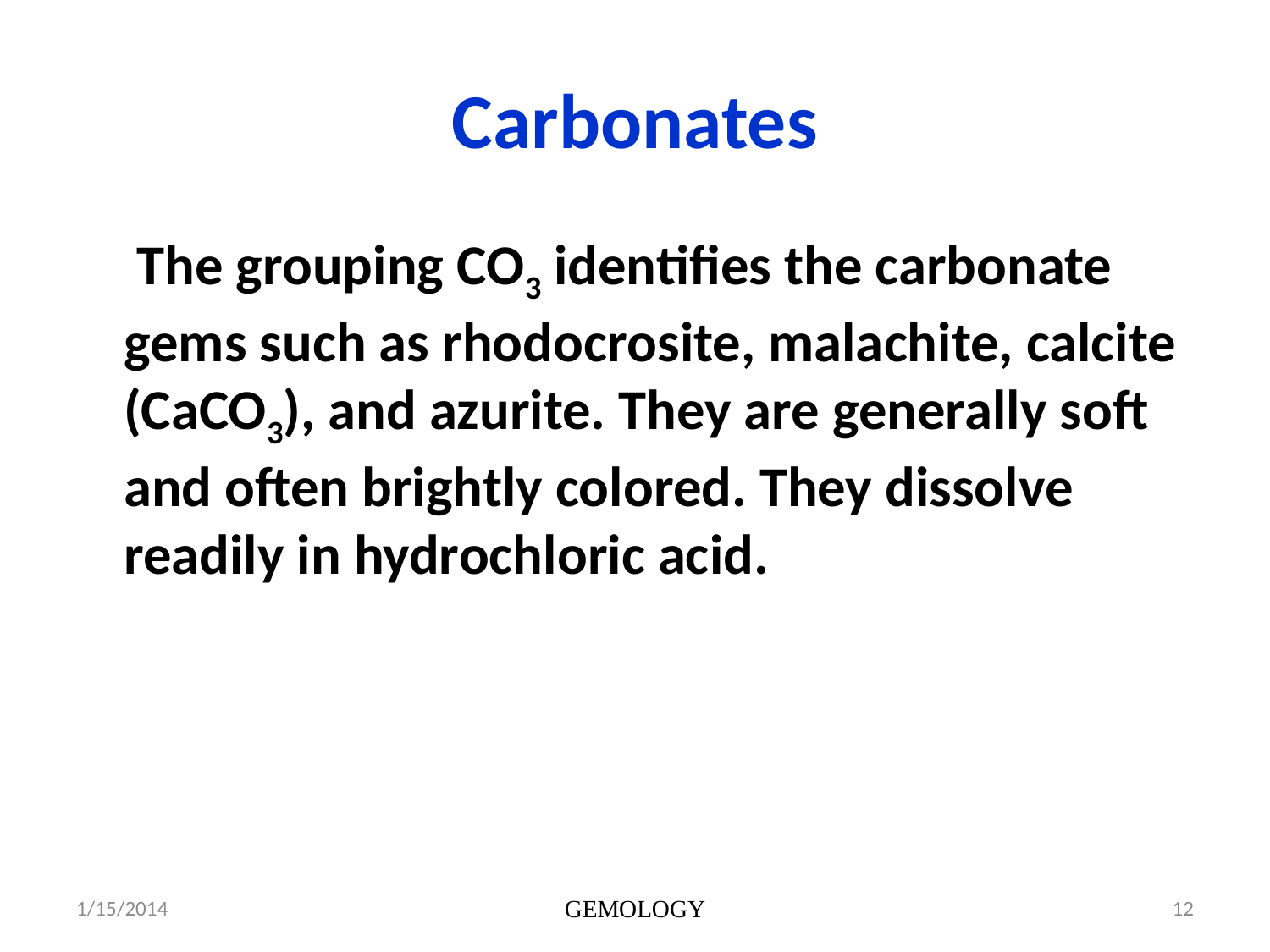

# Carbonates
	 The grouping CO3 identifies the carbonate gems such as rhodocrosite, malachite, calcite (CaCO3), and azurite. They are generally soft and often brightly colored. They dissolve readily in hydrochloric acid.
1/15/2014
GEMOLOGY
12